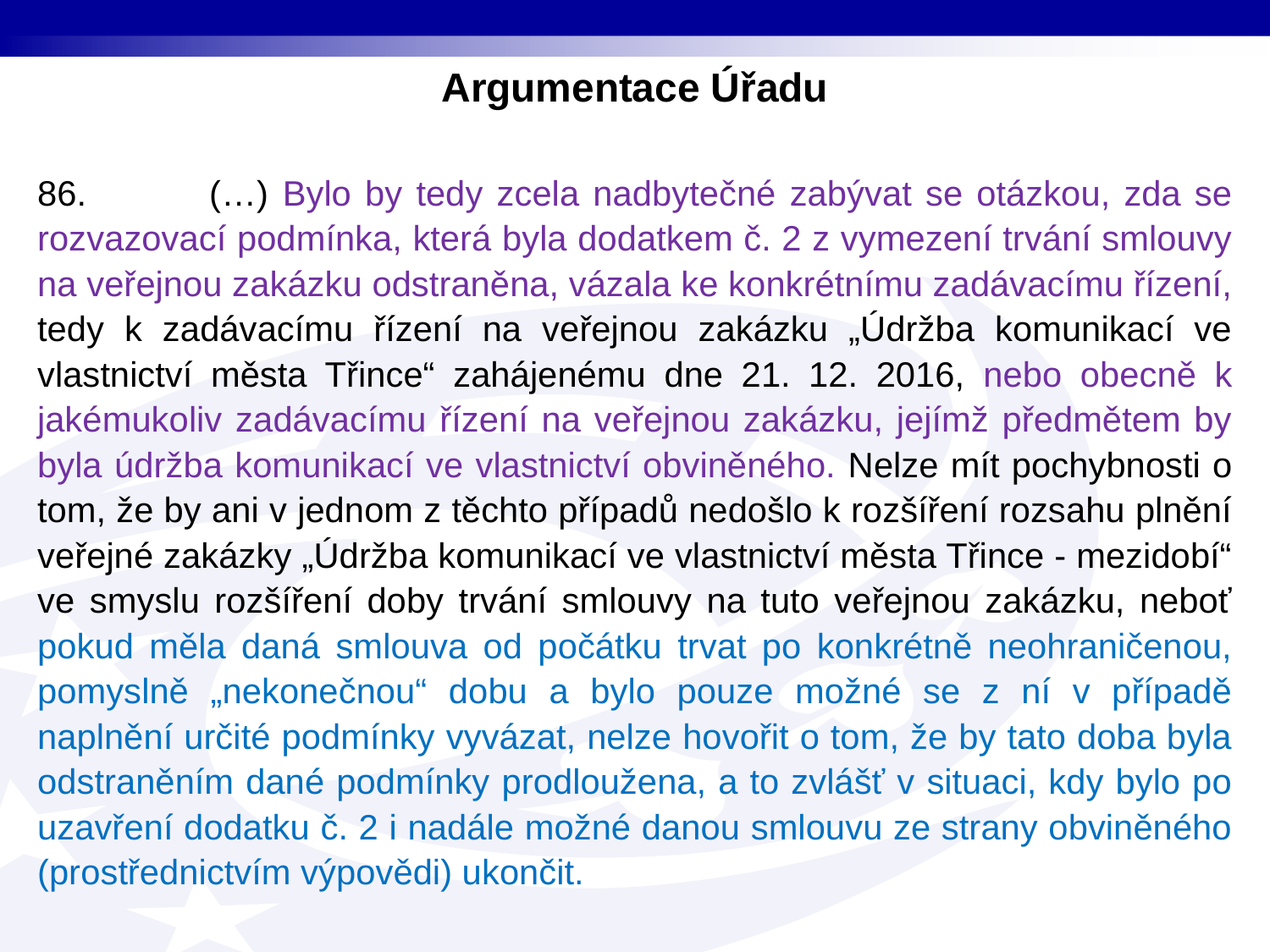

Argumentace Úřadu
86.         (…) Bylo by tedy zcela nadbytečné zabývat se otázkou, zda se rozvazovací podmínka, která byla dodatkem č. 2 z vymezení trvání smlouvy na veřejnou zakázku odstraněna, vázala ke konkrétnímu zadávacímu řízení, tedy k zadávacímu řízení na veřejnou zakázku „Údržba komunikací ve vlastnictví města Třince“ zahájenému dne 21. 12. 2016, nebo obecně k jakémukoliv zadávacímu řízení na veřejnou zakázku, jejímž předmětem by byla údržba komunikací ve vlastnictví obviněného. Nelze mít pochybnosti o tom, že by ani v jednom z těchto případů nedošlo k rozšíření rozsahu plnění veřejné zakázky „Údržba komunikací ve vlastnictví města Třince - mezidobí“ ve smyslu rozšíření doby trvání smlouvy na tuto veřejnou zakázku, neboť pokud měla daná smlouva od počátku trvat po konkrétně neohraničenou, pomyslně „nekonečnou“ dobu a bylo pouze možné se z ní v případě naplnění určité podmínky vyvázat, nelze hovořit o tom, že by tato doba byla odstraněním dané podmínky prodloužena, a to zvlášť v situaci, kdy bylo po uzavření dodatku č. 2 i nadále možné danou smlouvu ze strany obviněného (prostřednictvím výpovědi) ukončit.